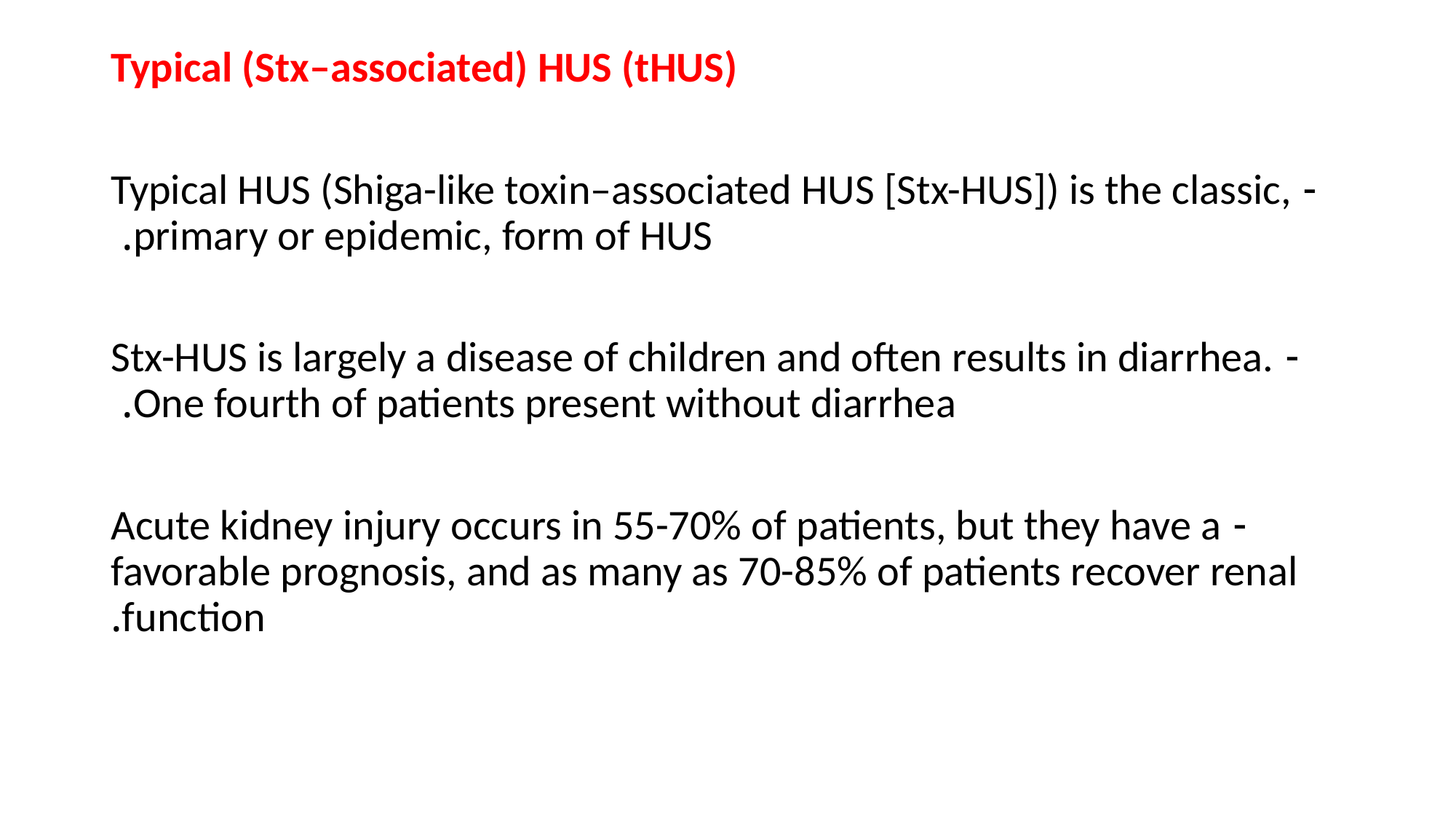

Typical (Stx–associated) HUS (tHUS)

- Typical HUS (Shiga-like toxin–associated HUS [Stx-HUS]) is the classic, primary or epidemic, form of HUS.

- Stx-HUS is largely a disease of children and often results in diarrhea. One fourth of patients present without diarrhea.

- Acute kidney injury occurs in 55-70% of patients, but they have a favorable prognosis, and as many as 70-85% of patients recover renal function.